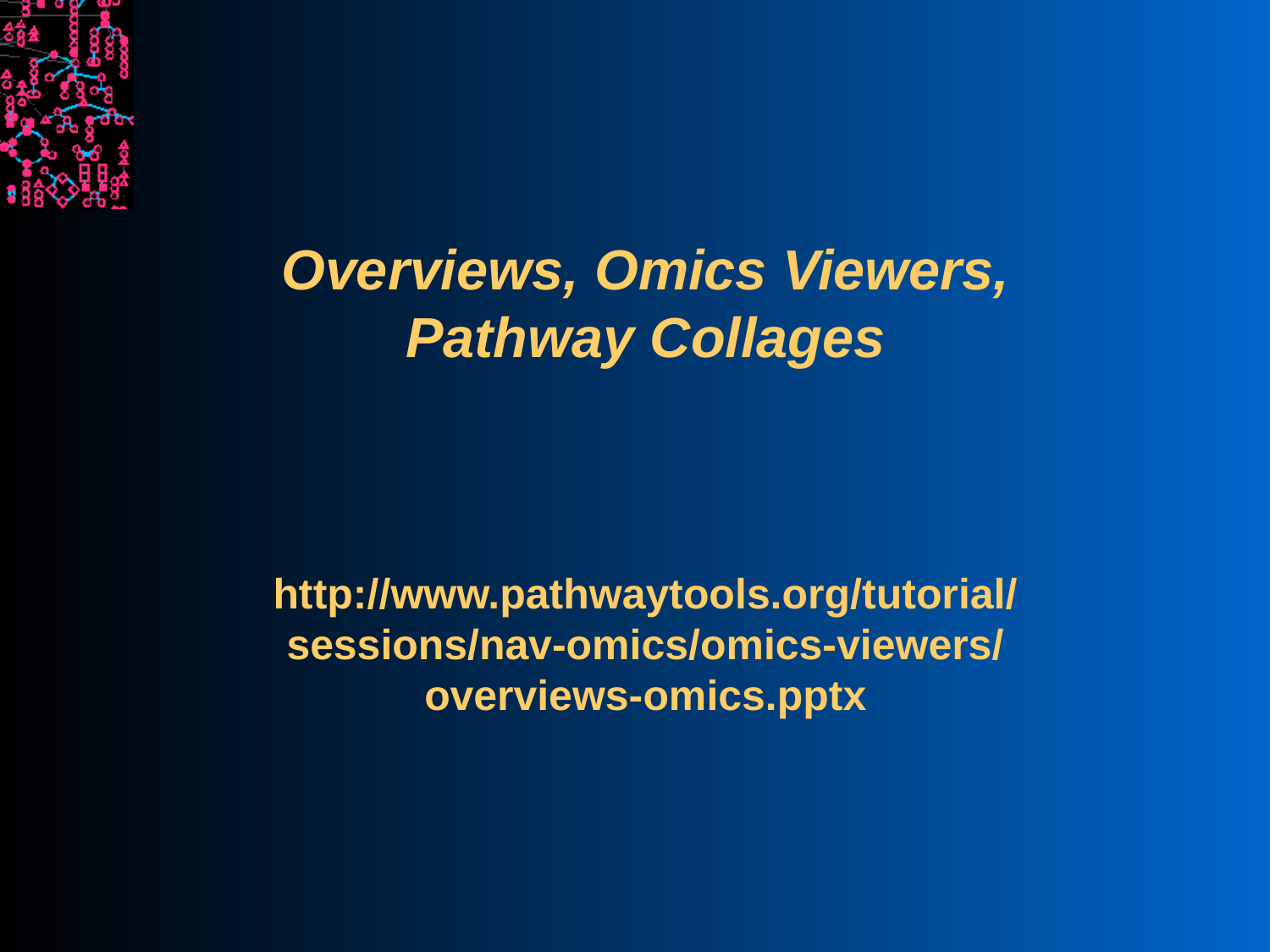

# Overviews, Omics Viewers, Pathway Collages
http://www.pathwaytools.org/tutorial/sessions/nav-omics/omics-viewers/overviews-omics.pptx